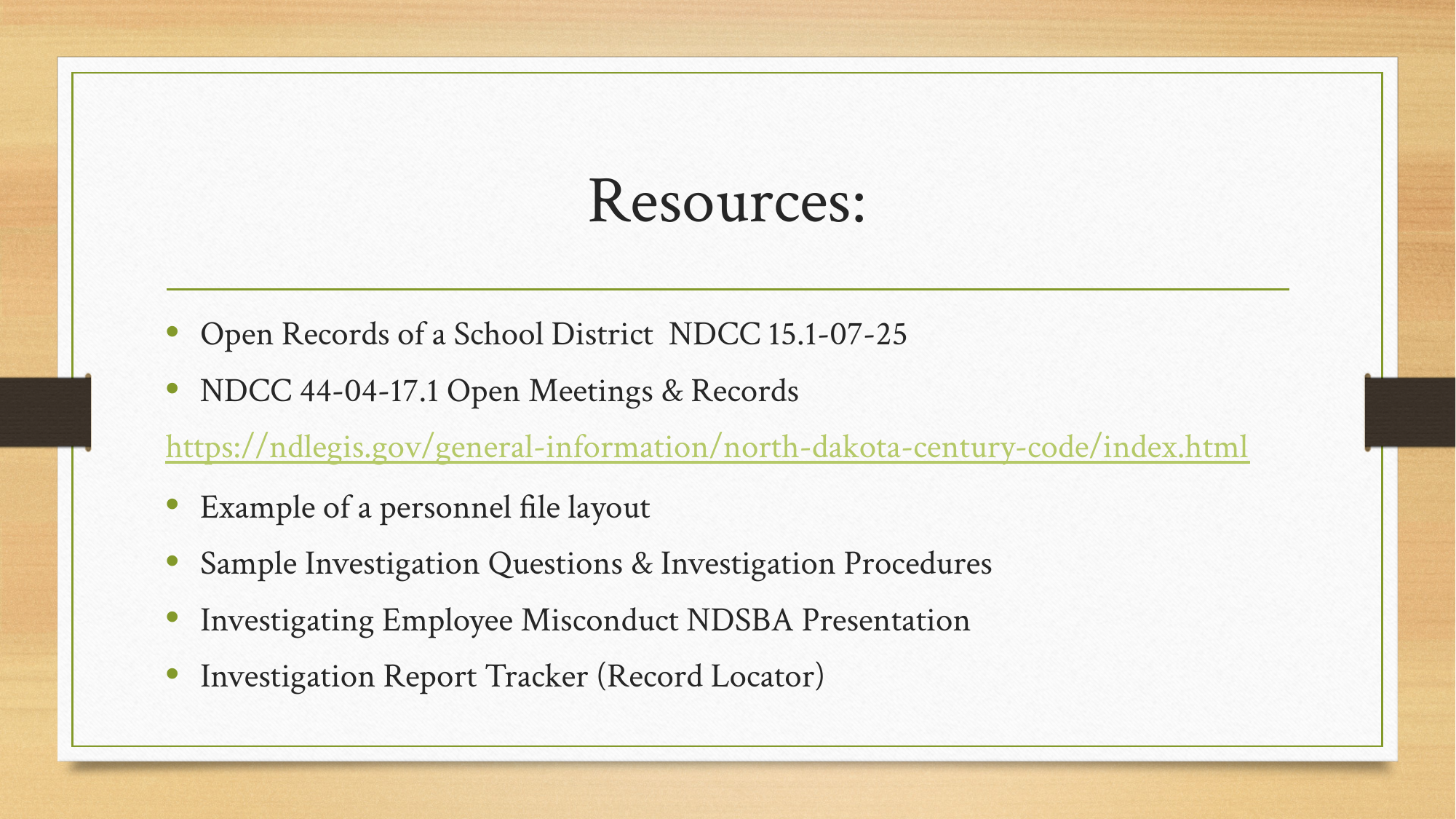

# Resources:
Open Records of a School District  NDCC 15.1-07-25
NDCC 44-04-17.1 Open Meetings & Records
https://ndlegis.gov/general-information/north-dakota-century-code/index.html
Example of a personnel file layout
Sample Investigation Questions & Investigation Procedures
Investigating Employee Misconduct NDSBA Presentation
Investigation Report Tracker (Record Locator)